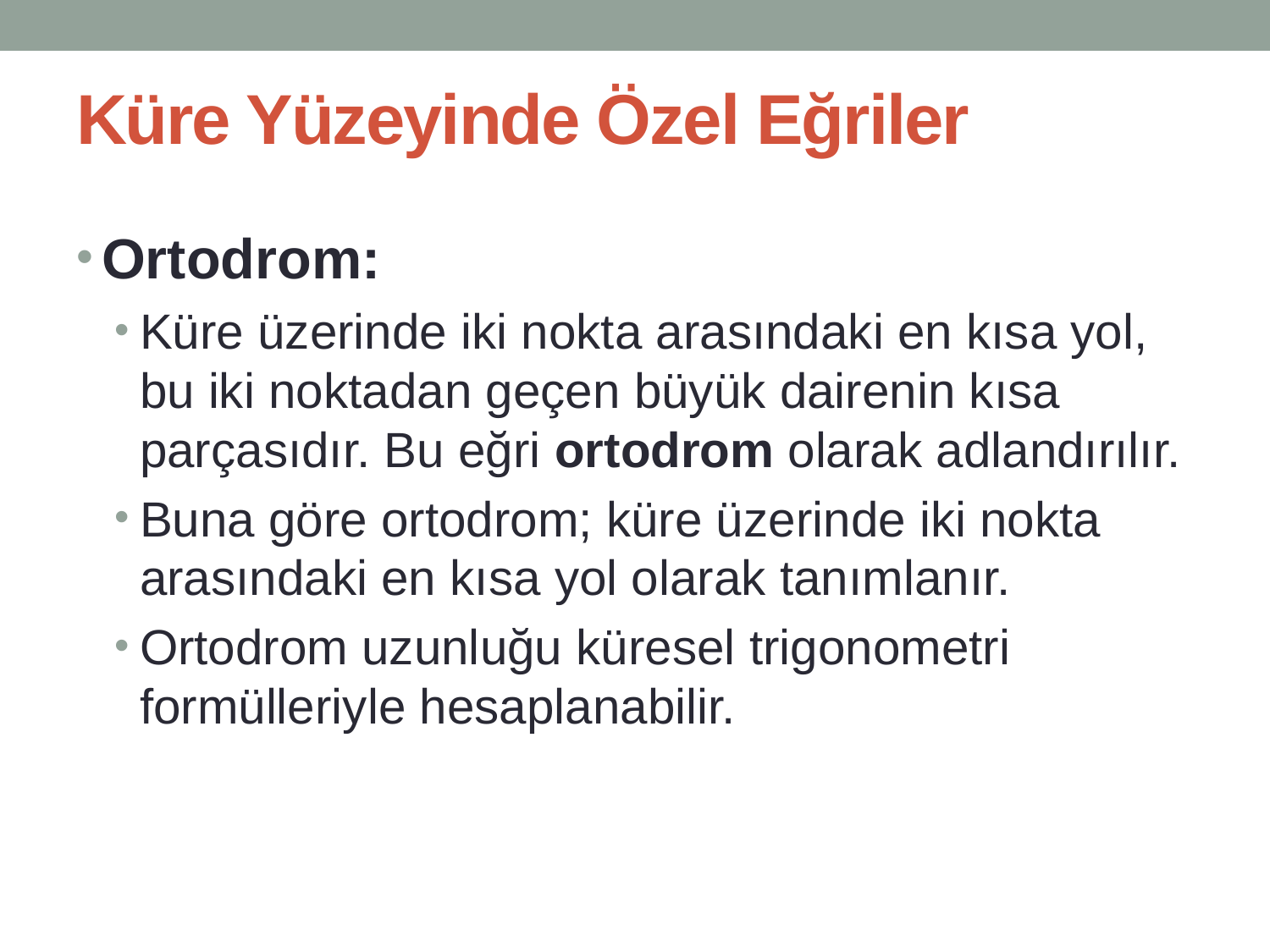

# Küre Yüzeyinde Özel Eğriler
Ortodrom:
Küre üzerinde iki nokta arasındaki en kısa yol, bu iki noktadan geçen büyük dairenin kısa parçasıdır. Bu eğri ortodrom olarak adlandırılır.
Buna göre ortodrom; küre üzerinde iki nokta arasındaki en kısa yol olarak tanımlanır.
Ortodrom uzunluğu küresel trigonometri formülleriyle hesaplanabilir.